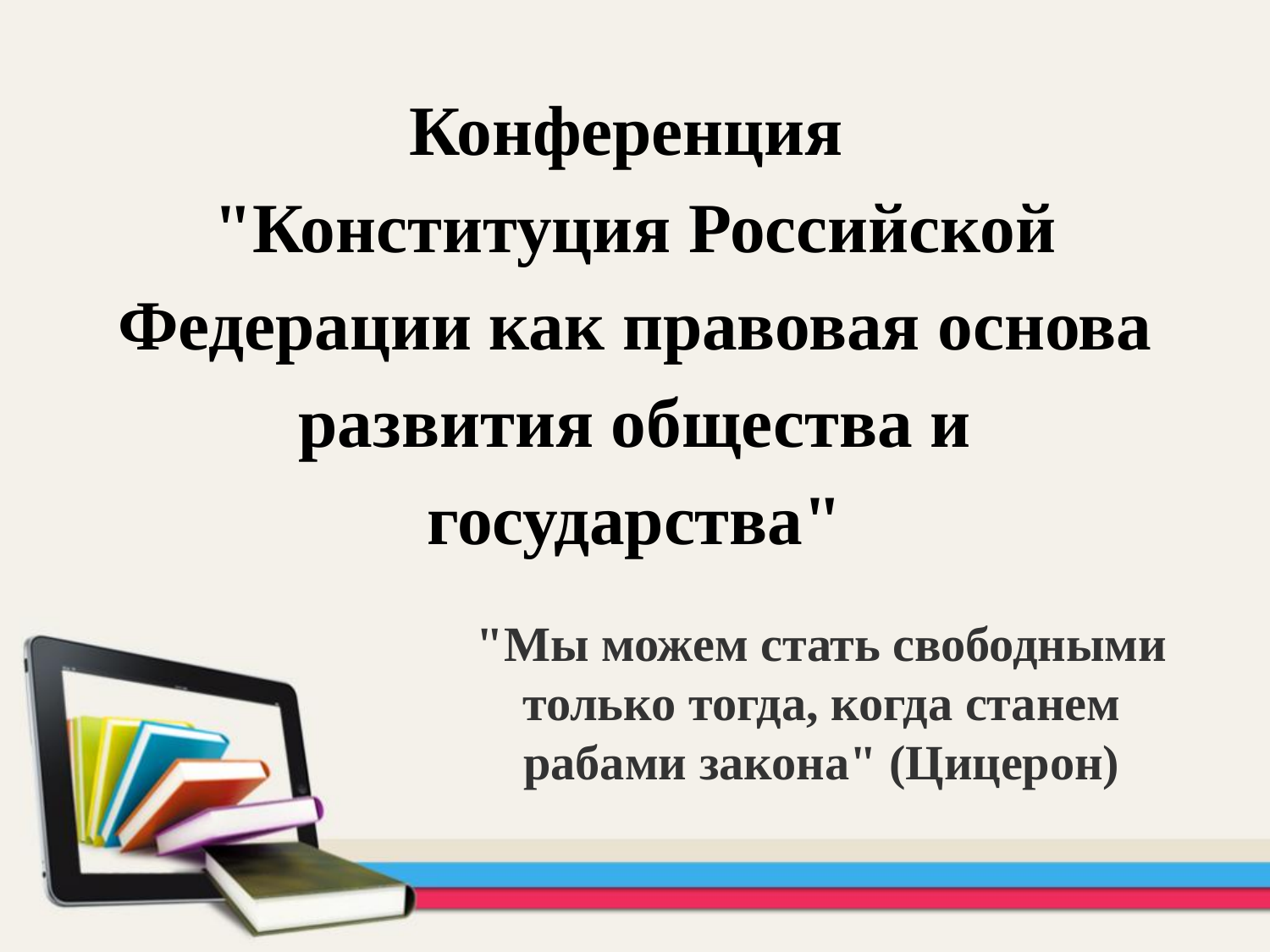

# Конференция "Конституция Российской Федерации как правовая основа развития общества и государства"
"Мы можем стать свободными только тогда, когда станем рабами закона" (Цицерон)